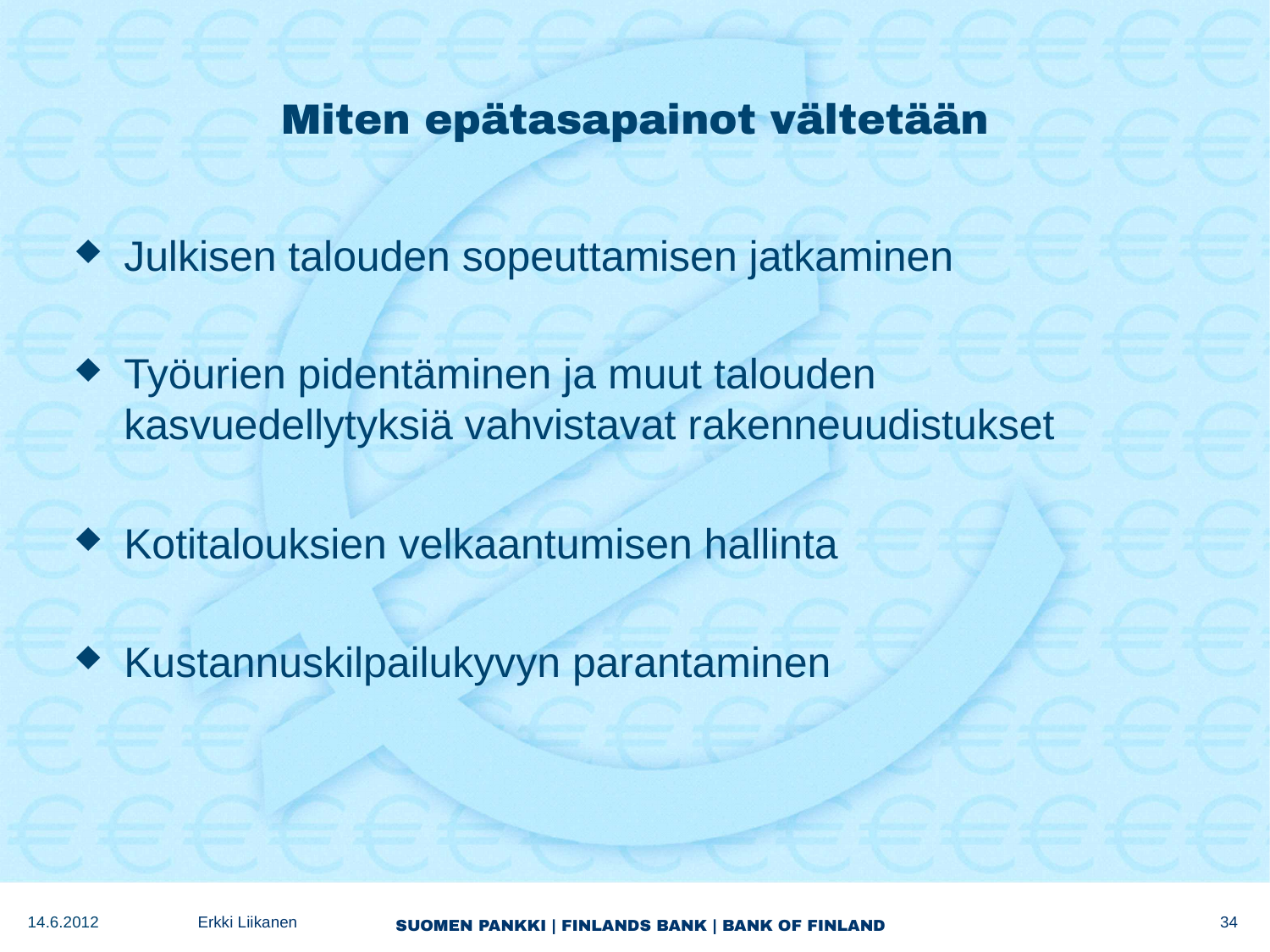

# Miten epätasapainot vältetään
Julkisen talouden sopeuttamisen jatkaminen

Työurien pidentäminen ja muut talouden kasvuedellytyksiä vahvistavat rakenneuudistukset

Kotitalouksien velkaantumisen hallinta

Kustannuskilpailukyvyn parantaminen

34
14.6.2012
Erkki Liikanen